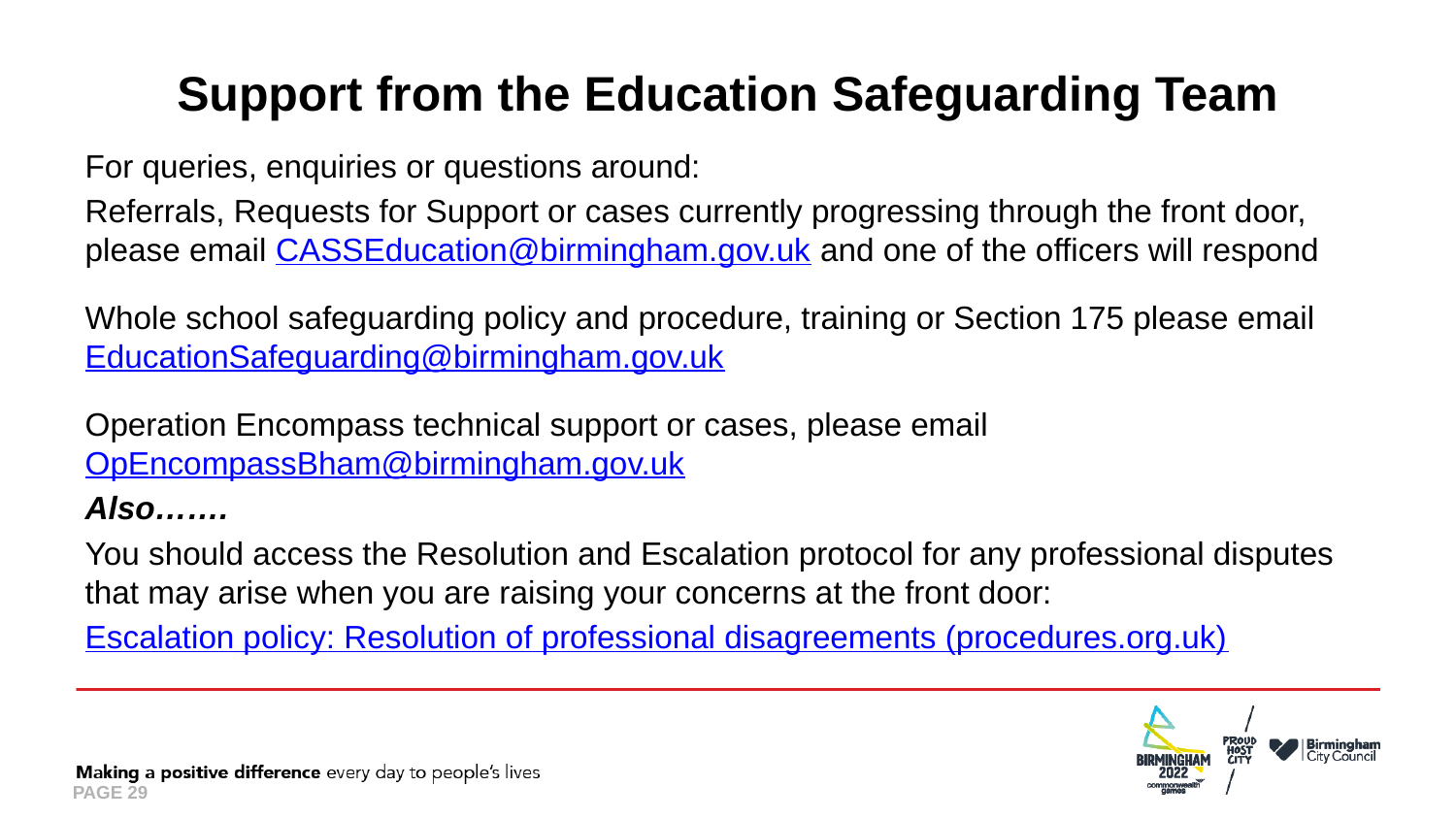

# Support from the Education Safeguarding Team
For queries, enquiries or questions around:
Referrals, Requests for Support or cases currently progressing through the front door, please email CASSEducation@birmingham.gov.uk and one of the officers will respond

Whole school safeguarding policy and procedure, training or Section 175 please email EducationSafeguarding@birmingham.gov.uk

Operation Encompass technical support or cases, please email OpEncompassBham@birmingham.gov.uk
Also…….
You should access the Resolution and Escalation protocol for any professional disputes that may arise when you are raising your concerns at the front door:
Escalation policy: Resolution of professional disagreements (procedures.org.uk)

PAGE 29